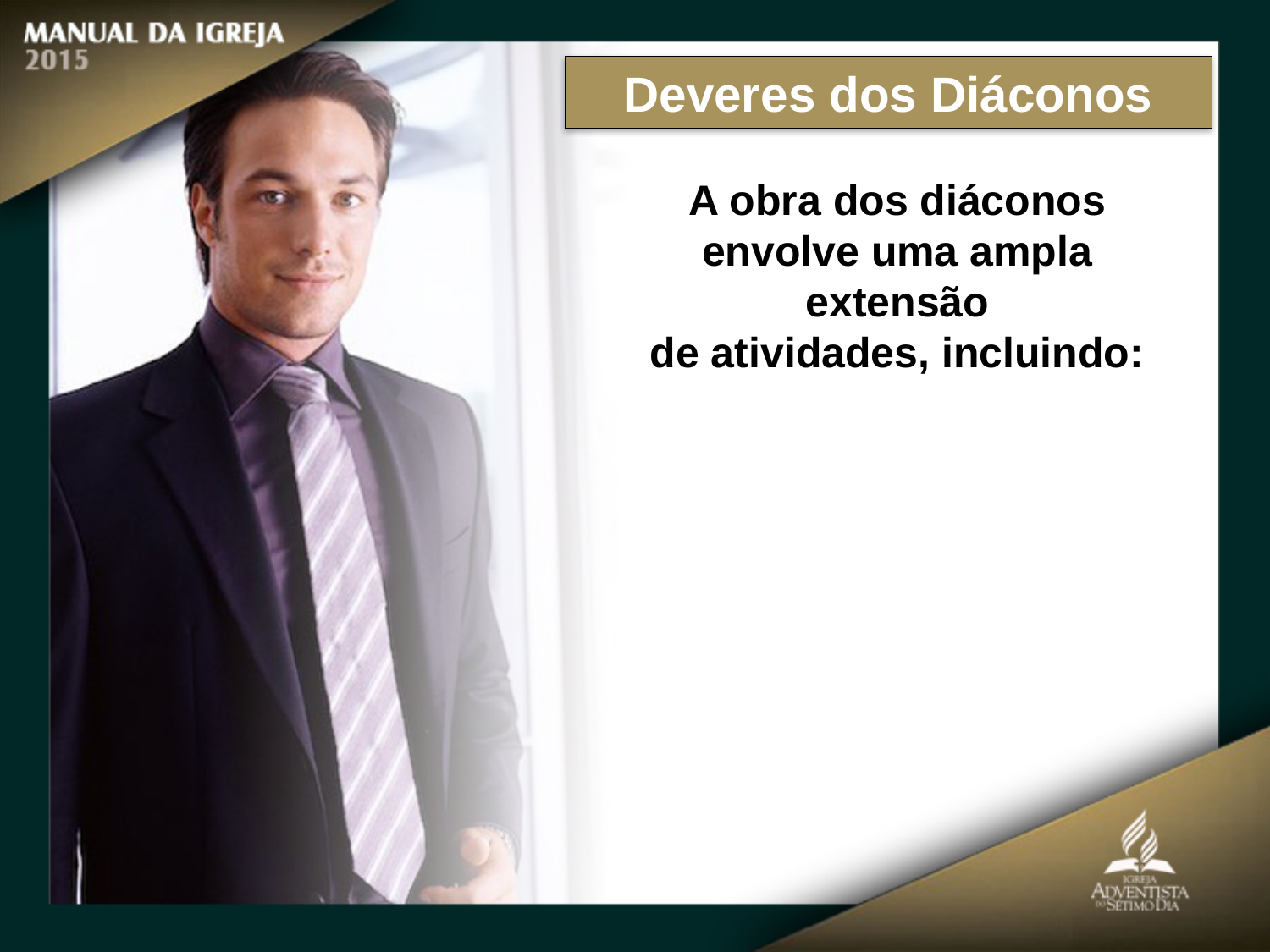

Deveres dos Diáconos
A obra dos diáconos envolve uma ampla extensão
de atividades, incluindo: